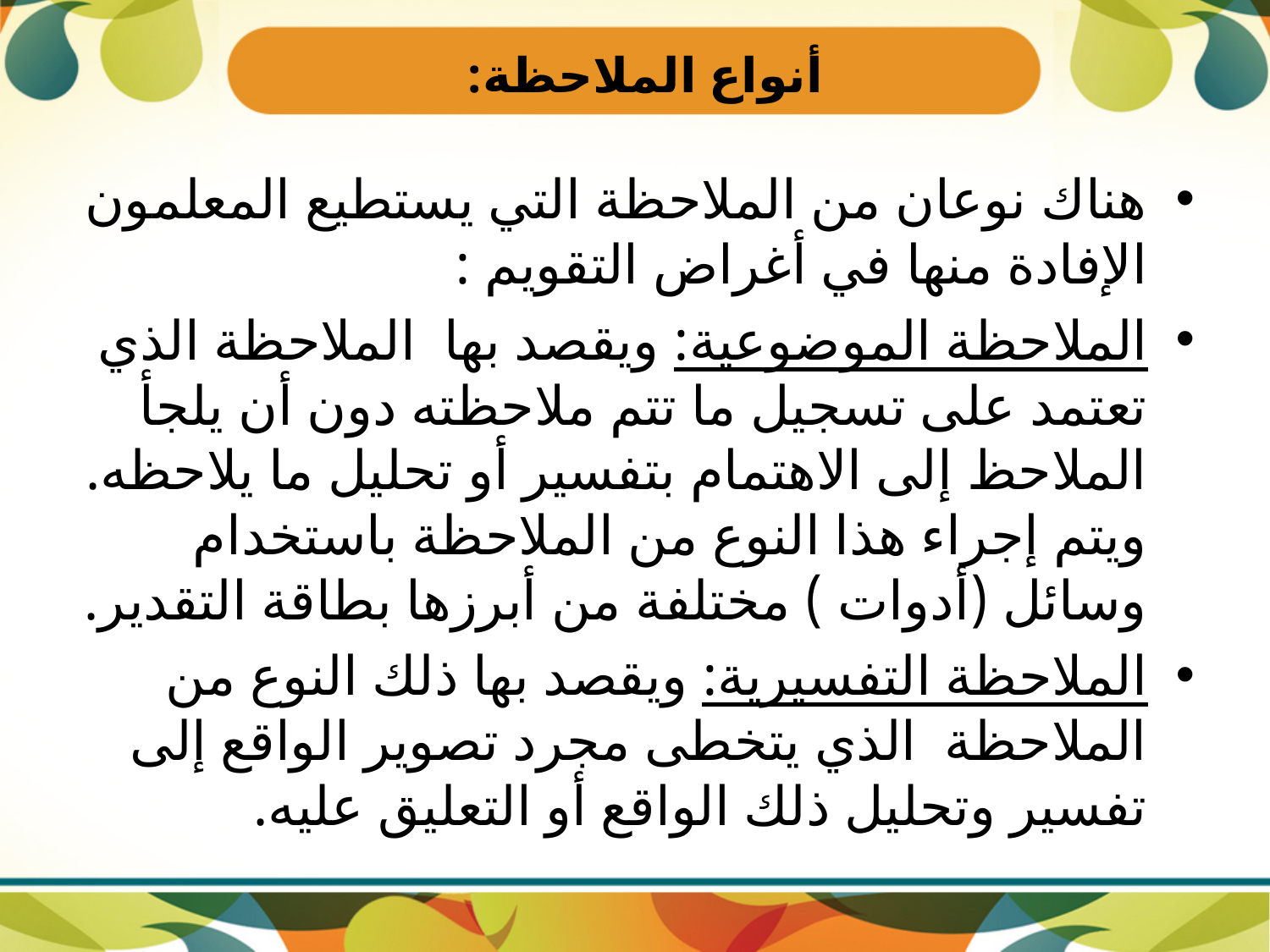

# أنواع الملاحظة:
هناك نوعان من الملاحظة التي يستطيع المعلمون الإفادة منها في أغراض التقويم :
الملاحظة الموضوعية: ويقصد بها  الملاحظة الذي تعتمد على تسجيل ما تتم ملاحظته دون أن يلجأ الملاحظ إلى الاهتمام بتفسير أو تحليل ما يلاحظه. ويتم إجراء هذا النوع من الملاحظة باستخدام وسائل (أدوات ) مختلفة من أبرزها بطاقة التقدير.
الملاحظة التفسيرية: ويقصد بها ذلك النوع من الملاحظة  الذي يتخطى مجرد تصوير الواقع إلى تفسير وتحليل ذلك الواقع أو التعليق عليه.